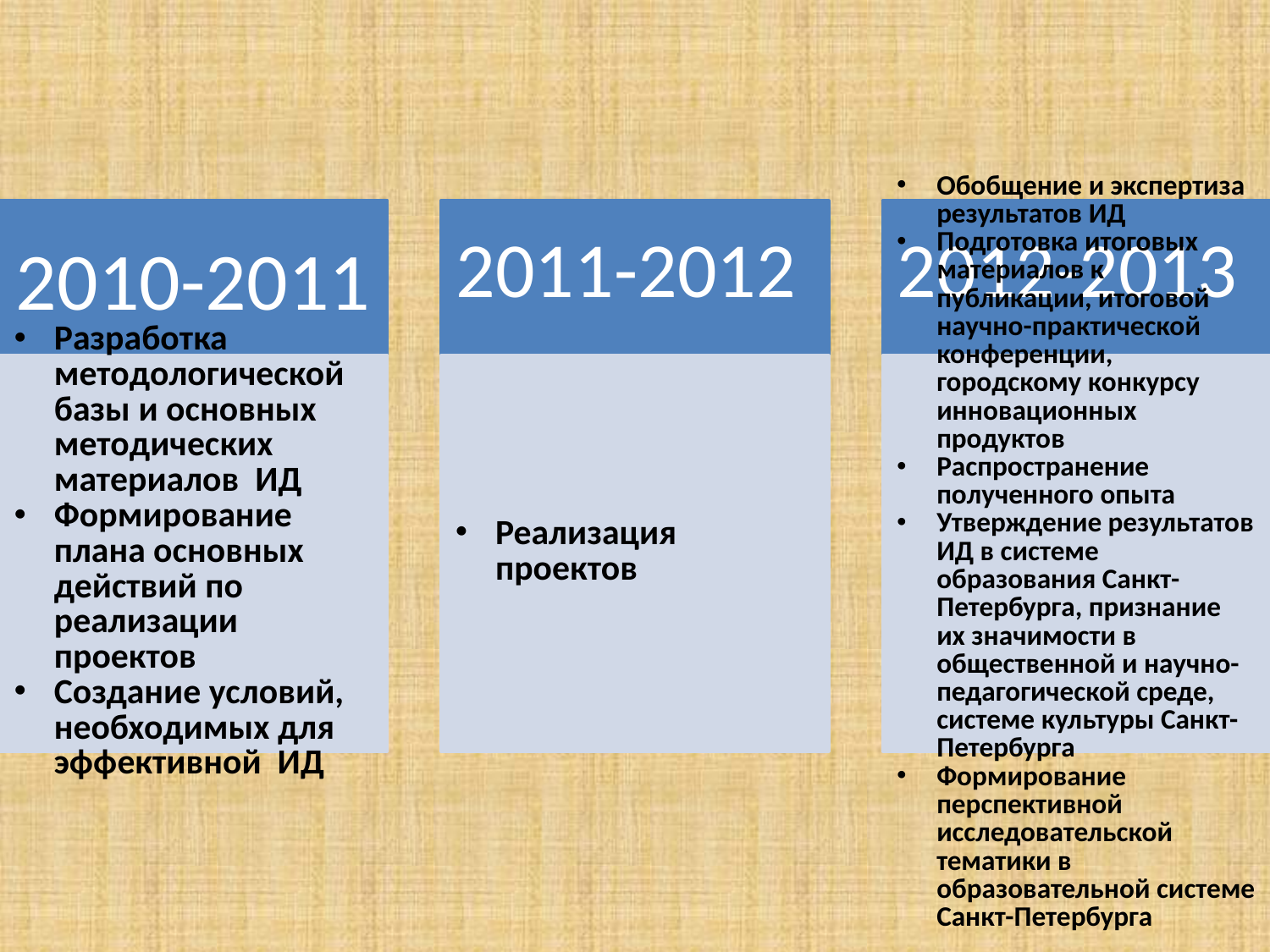

2010-2011
Разработка методологической базы и основных методических материалов  ИД
Формирование плана основных действий по реализации проектов
2011-2012
Реализация проектов
2012-2013
Обобщение и экспертиза результатов ИД
Подготовка итоговых материалов к публикации, итоговой научно-практической конференции, городскому конкурсу инновационных продуктов
Создание условий, необходимых для эффективной  ИД
Распространение полученного опыта
Утверждение результатов ИД в системе образования Санкт-Петербурга, признание их значимости в общественной и научно-педагогической среде, системе культуры Санкт-Петербурга
Формирование перспективной исследовательской тематики в образовательной системе Санкт-Петербурга